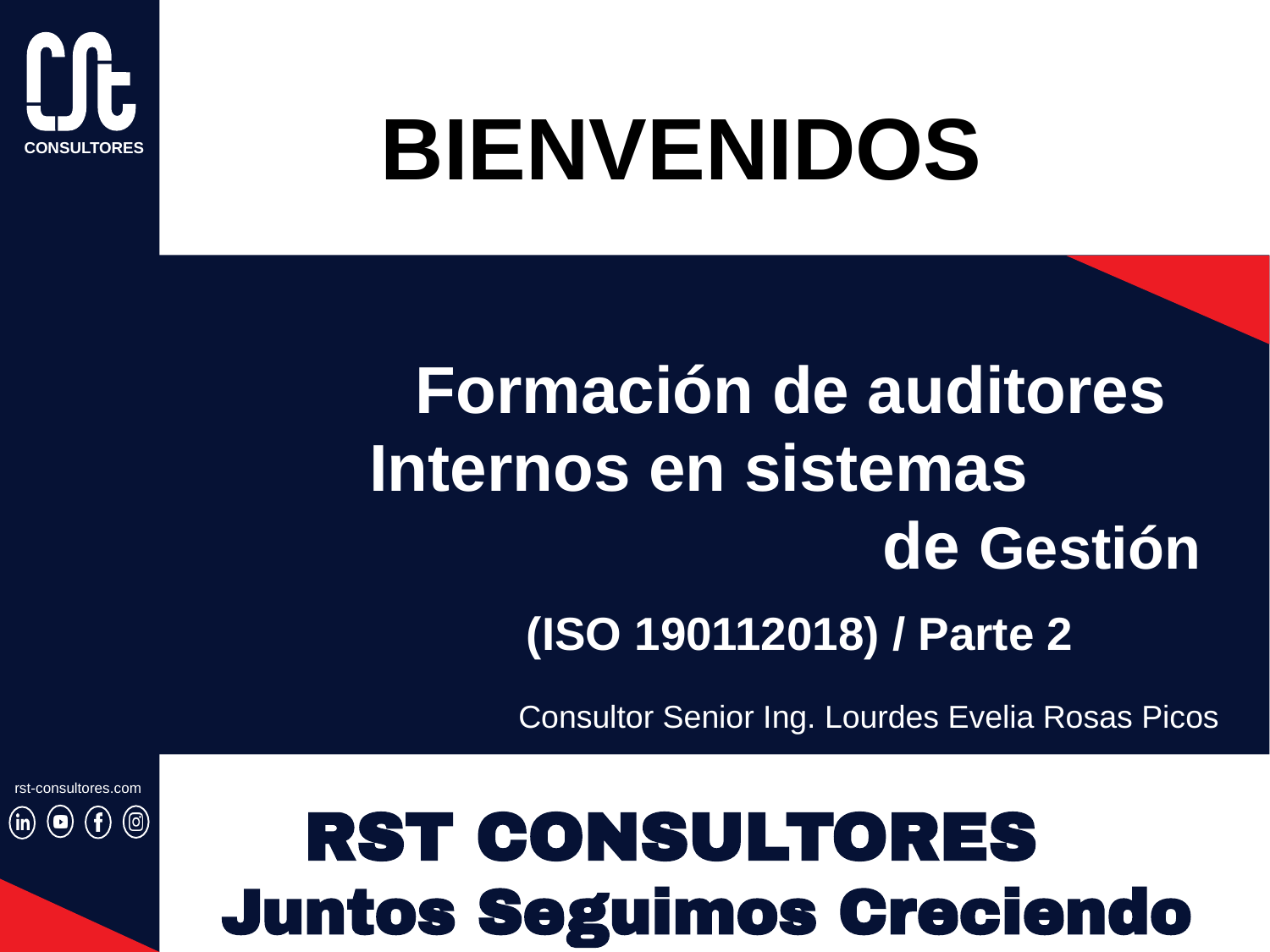

# Formación de auditores Internos en sistemas                                       de Gestión (ISO 190112018) / Parte 2
Consultor Senior Ing. Lourdes Evelia Rosas Picos